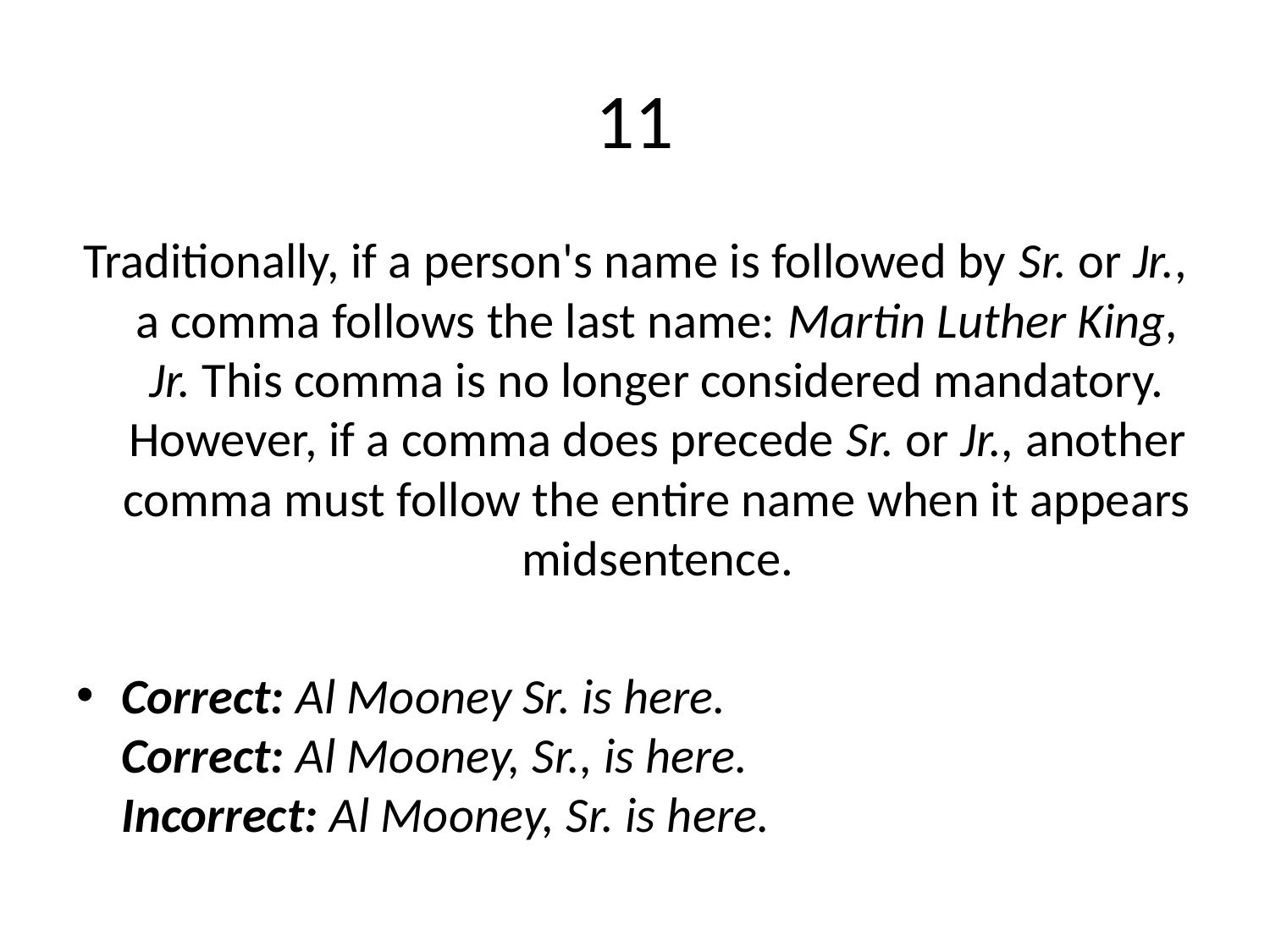

# 11
Traditionally, if a person's name is followed by Sr. or Jr., a comma follows the last name: Martin Luther King, Jr. This comma is no longer considered mandatory. However, if a comma does precede Sr. or Jr., another comma must follow the entire name when it appears midsentence.

Correct: Al Mooney Sr. is here.
Correct: Al Mooney, Sr., is here.
Incorrect: Al Mooney, Sr. is here.